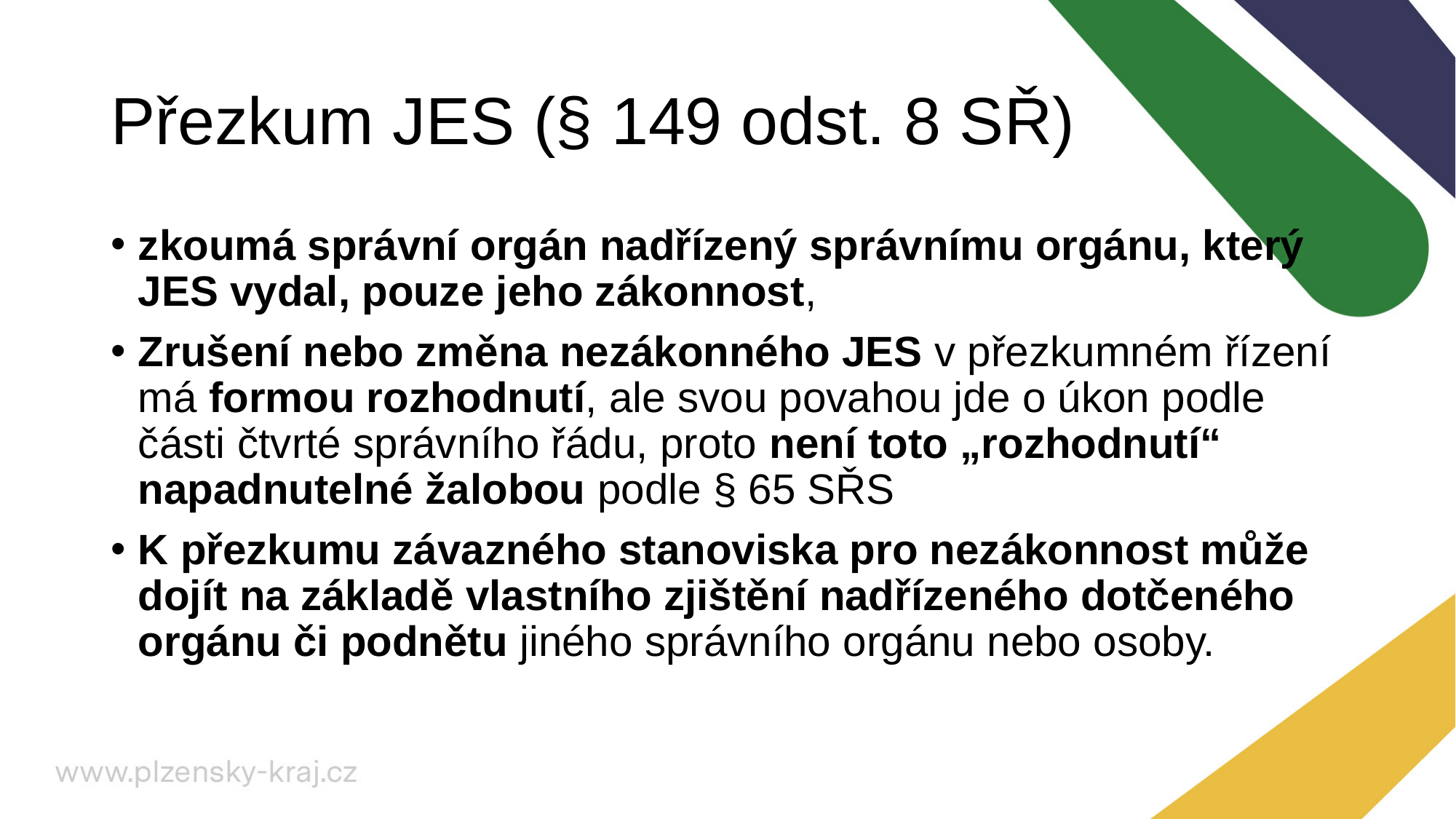

# Přezkum JES (§ 149 odst. 8 SŘ)
zkoumá správní orgán nadřízený správnímu orgánu, který JES vydal, pouze jeho zákonnost,
Zrušení nebo změna nezákonného JES v přezkumném řízení má formou rozhodnutí, ale svou povahou jde o úkon podle části čtvrté správního řádu, proto není toto „rozhodnutí“ napadnutelné žalobou podle § 65 SŘS
K přezkumu závazného stanoviska pro nezákonnost může dojít na základě vlastního zjištění nadřízeného dotčeného orgánu či podnětu jiného správního orgánu nebo osoby.